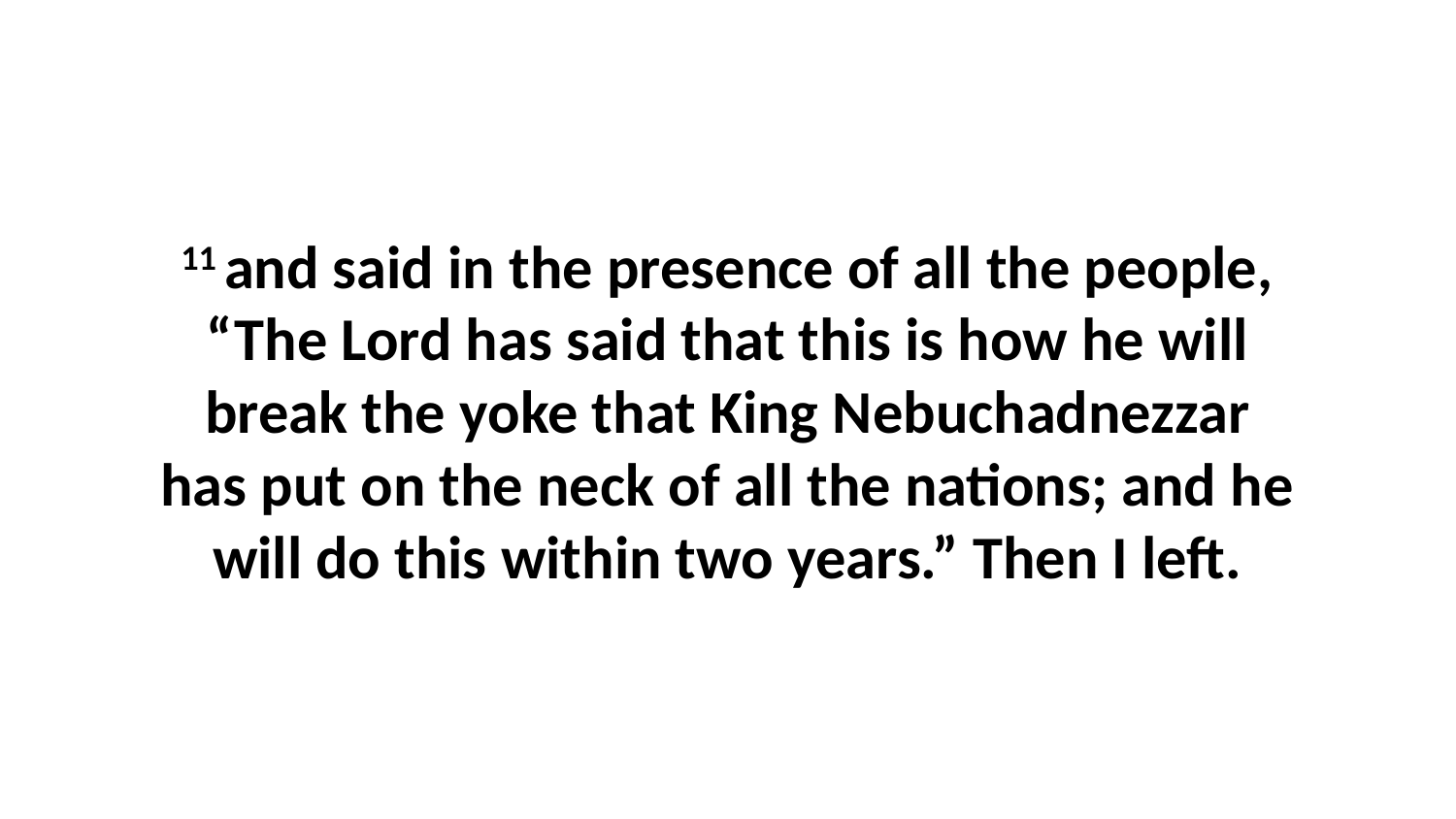

11 and said in the presence of all the people, “The Lord has said that this is how he will break the yoke that King Nebuchadnezzar has put on the neck of all the nations; and he will do this within two years.” Then I left.